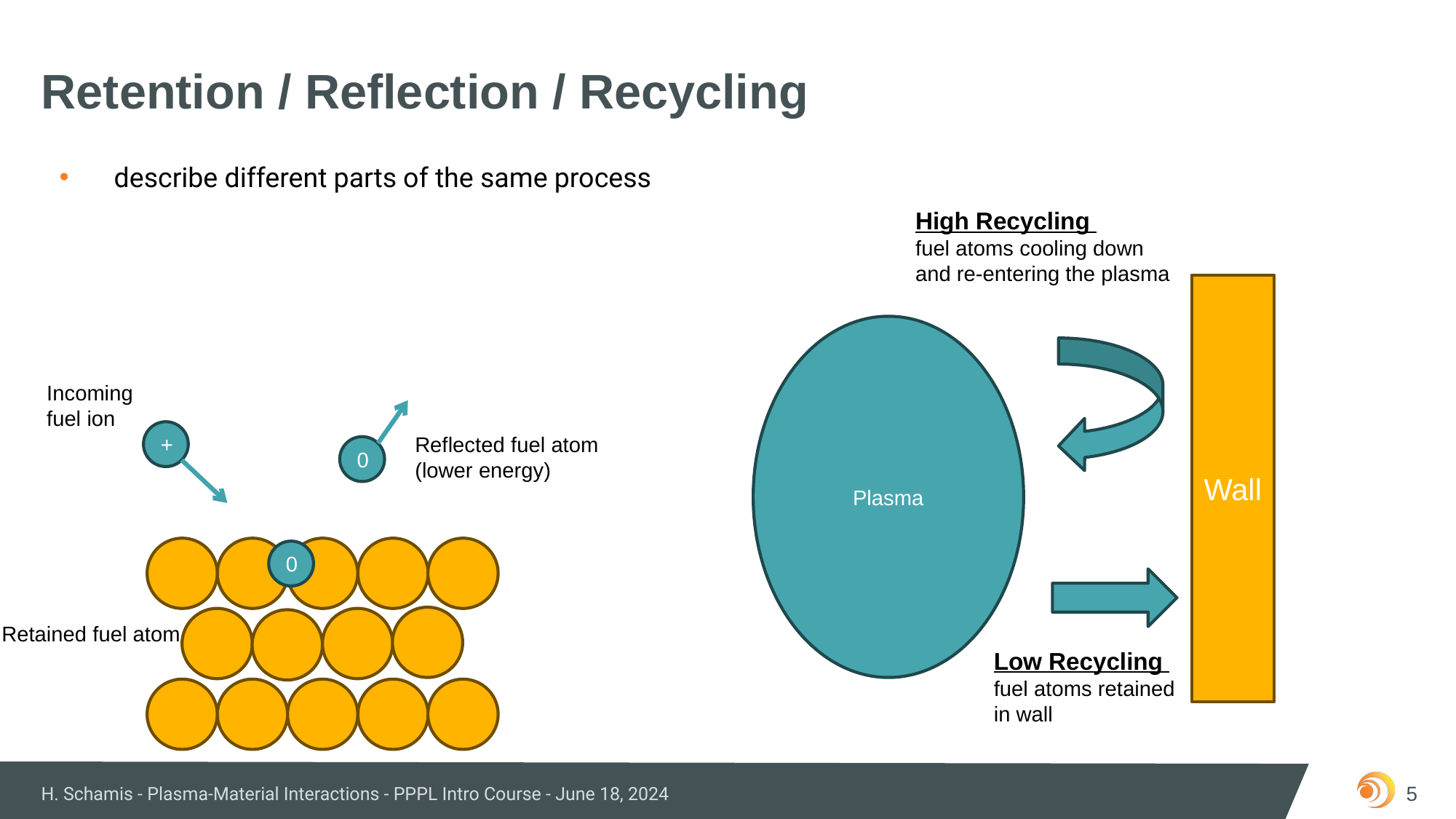

# Retention / Reflection / Recycling
describe different parts of the same process
High Recycling
fuel atoms cooling down and re-entering the plasma

Wall
Plasma
Incoming fuel ion
+
0
Reflected fuel atom (lower energy)
C
C
C
C
C
C
C
C
C
C
C
C
C
C
0

Low Recycling
fuel atoms retained in wall
Retained fuel atom
H. Schamis - Plasma-Material Interactions - PPPL Intro Course - June 18, 2024
5